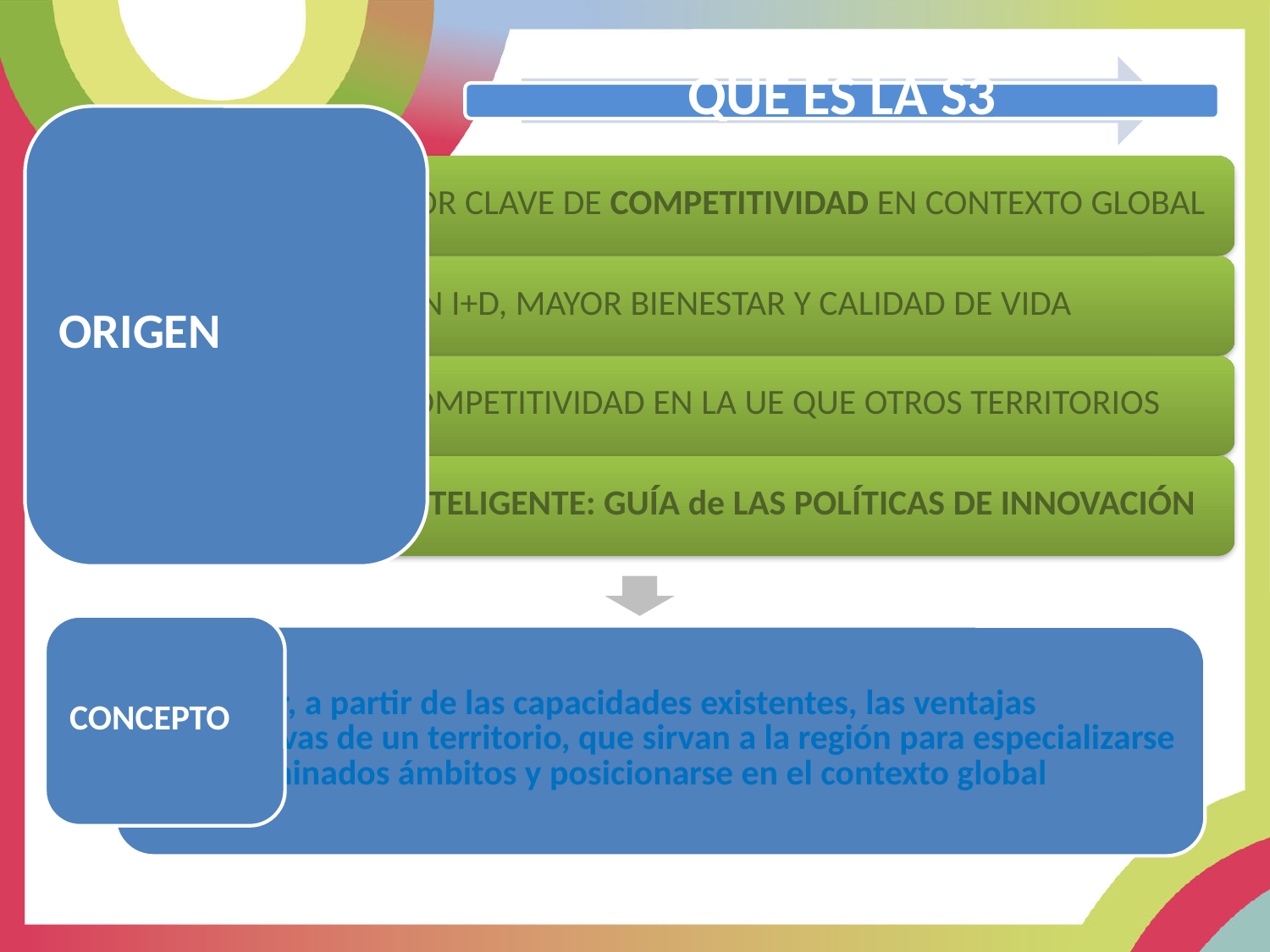

QUÉ ES LA S3
ORIGEN
INNOVACIÓN: FACTOR CLAVE DE COMPETITIVIDAD EN CONTEXTO GLOBAL
A MÁS INVERSIÓN EN I+D, MAYOR BIENESTAR Y CALIDAD DE VIDA
MENOR NIVEL DE COMPETITIVIDAD EN LA UE QUE OTROS TERRITORIOS
ESPECIALIZACIÓN INTELIGENTE: GUÍA de LAS POLÍTICAS DE INNOVACIÓN

CONCEPTO